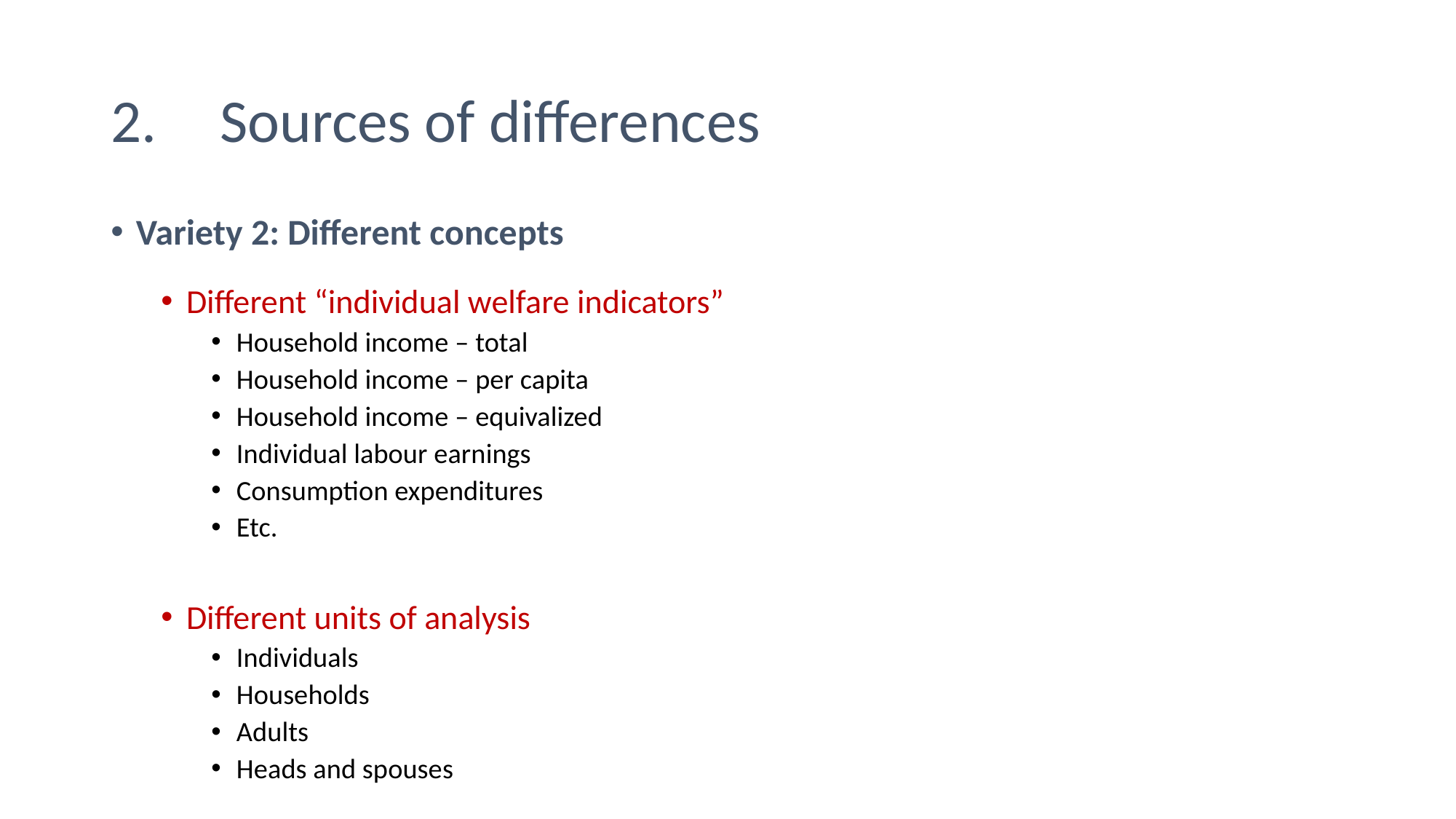

# 2.	Sources of differences
Variety 2: Different concepts
Different “individual welfare indicators”
Household income – total
Household income – per capita
Household income – equivalized
Individual labour earnings
Consumption expenditures
Etc.

Different units of analysis
Individuals
Households
Adults
Heads and spouses